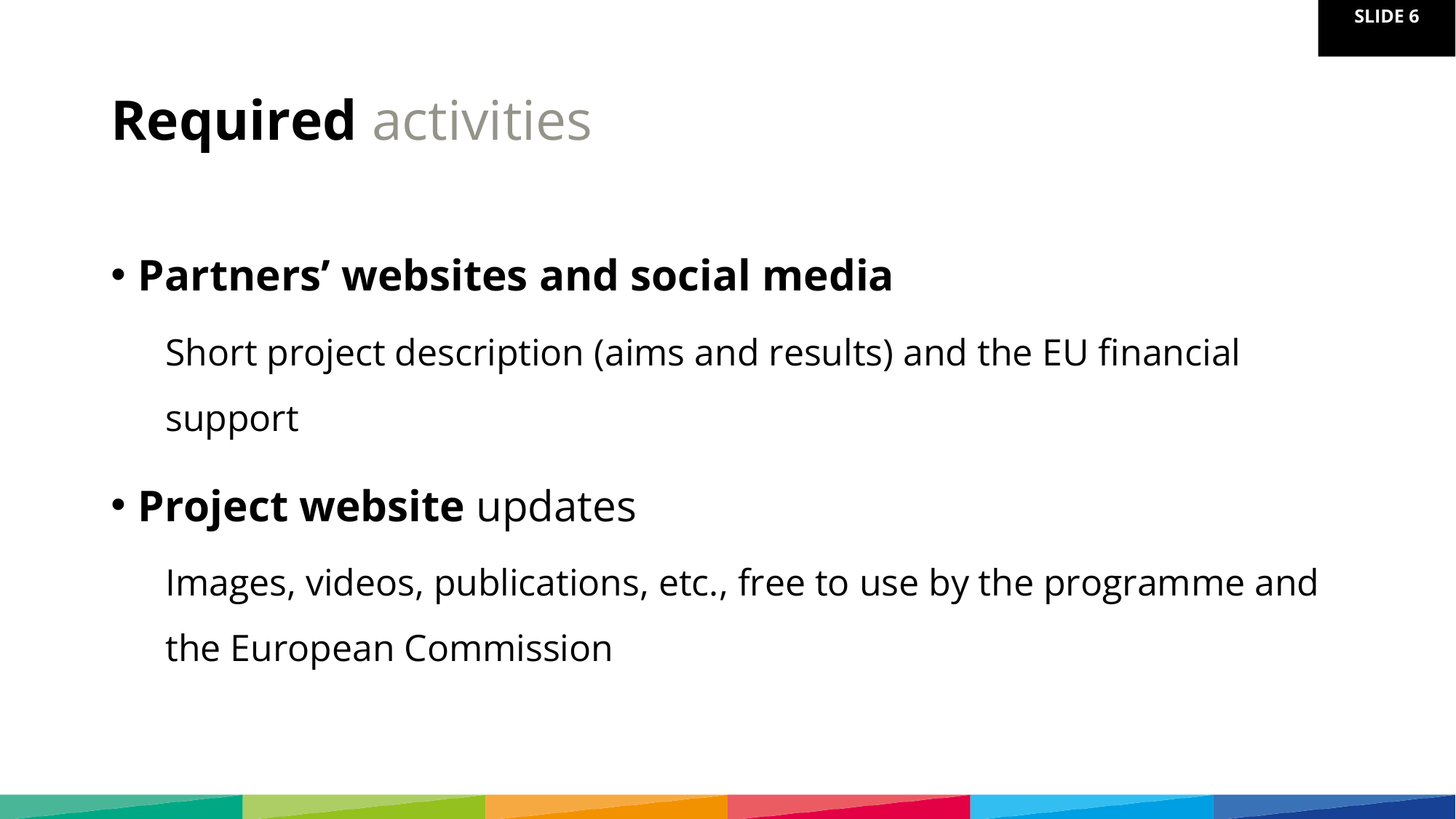

# Required activities
Partners’ websites and social media
Short project description (aims and results) and the EU financial support
Project website updates
Images, videos, publications, etc., free to use by the programme and the European Commission